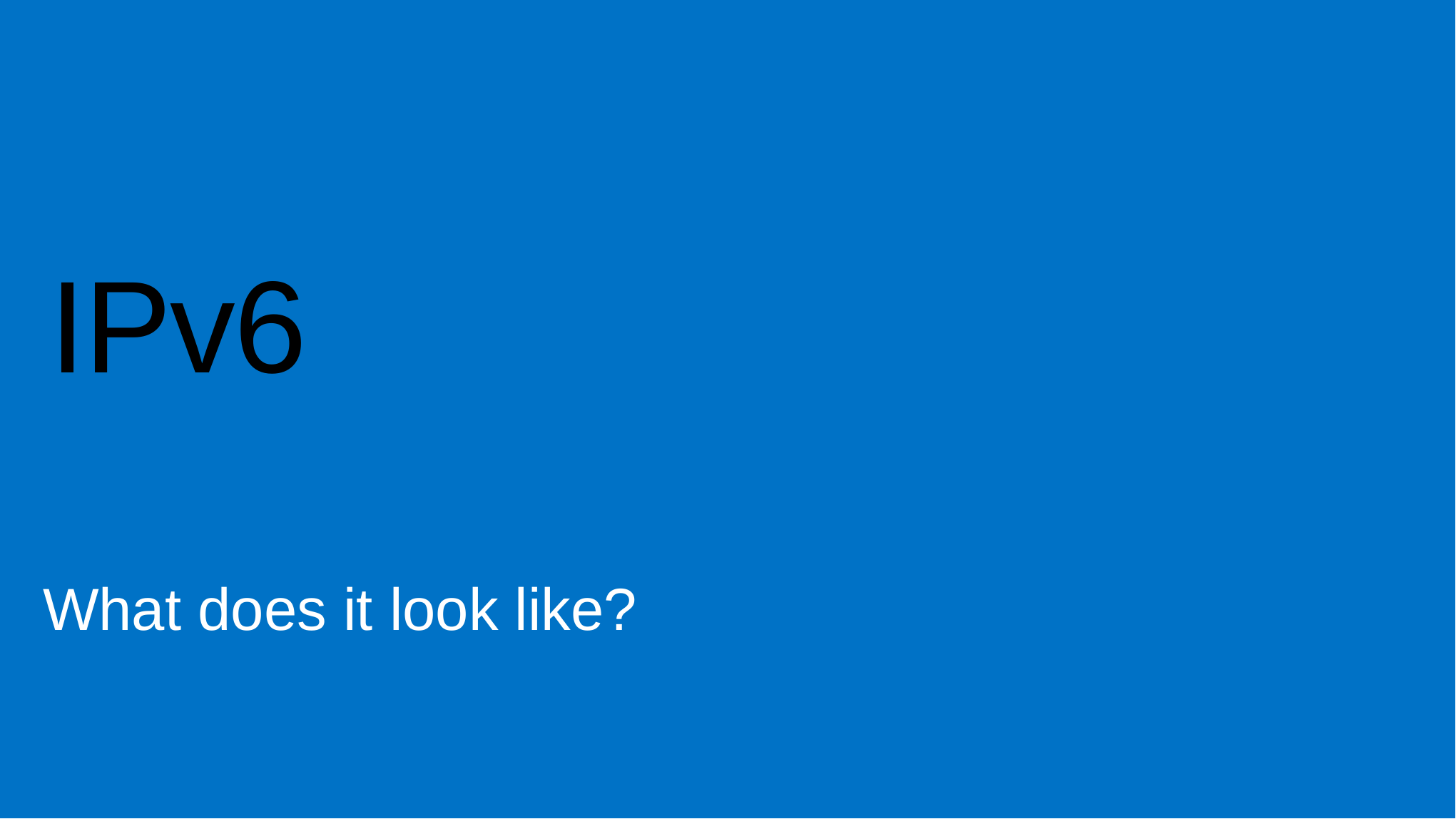

# IPv6
What does it look like?